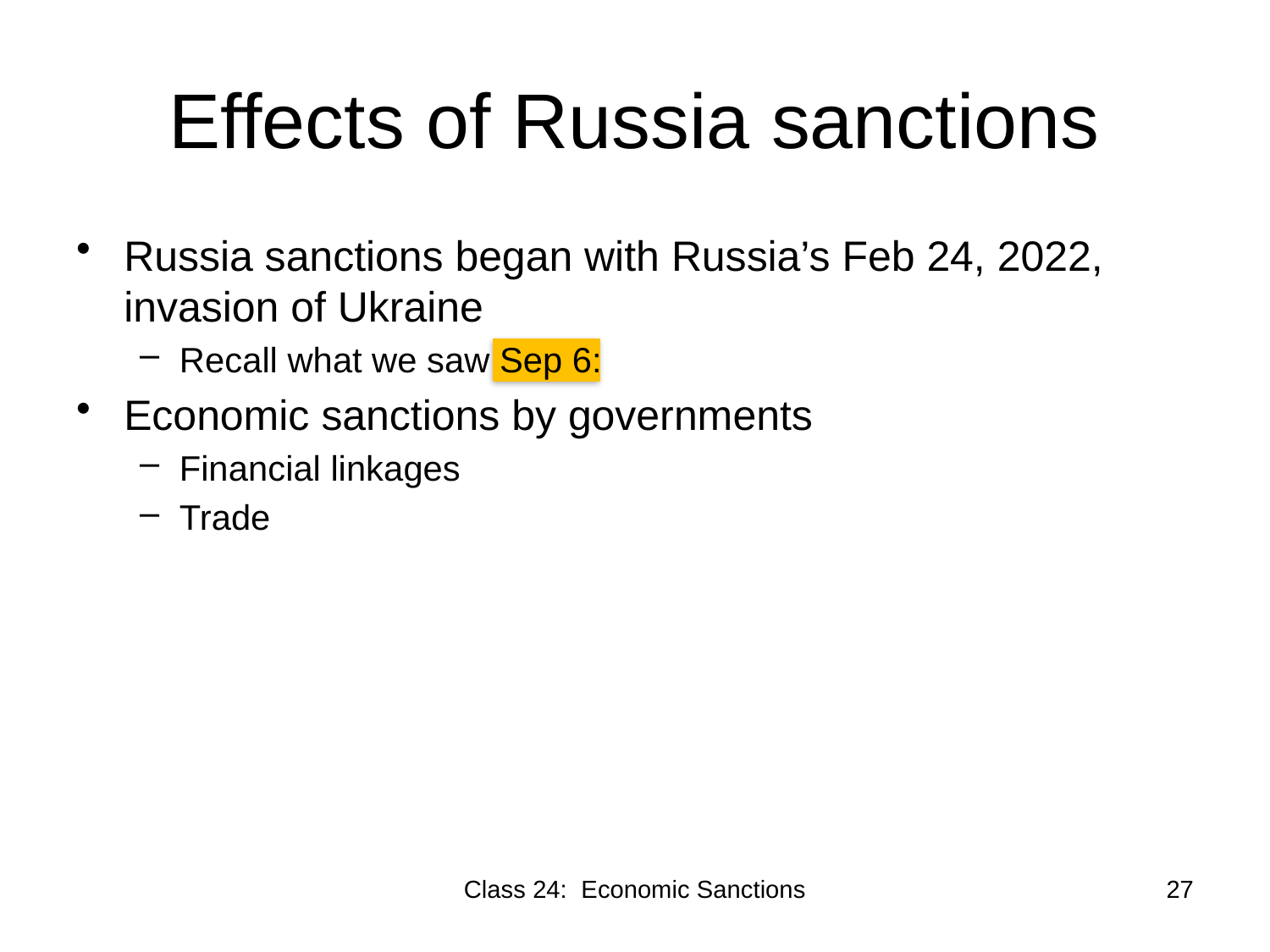

# Effects of Russia sanctions
Russia sanctions began with Russia’s Feb 24, 2022, invasion of Ukraine
Recall what we saw Sep 6:
Economic sanctions by governments
Financial linkages
Trade

Class 24:  Economic Sanctions
27